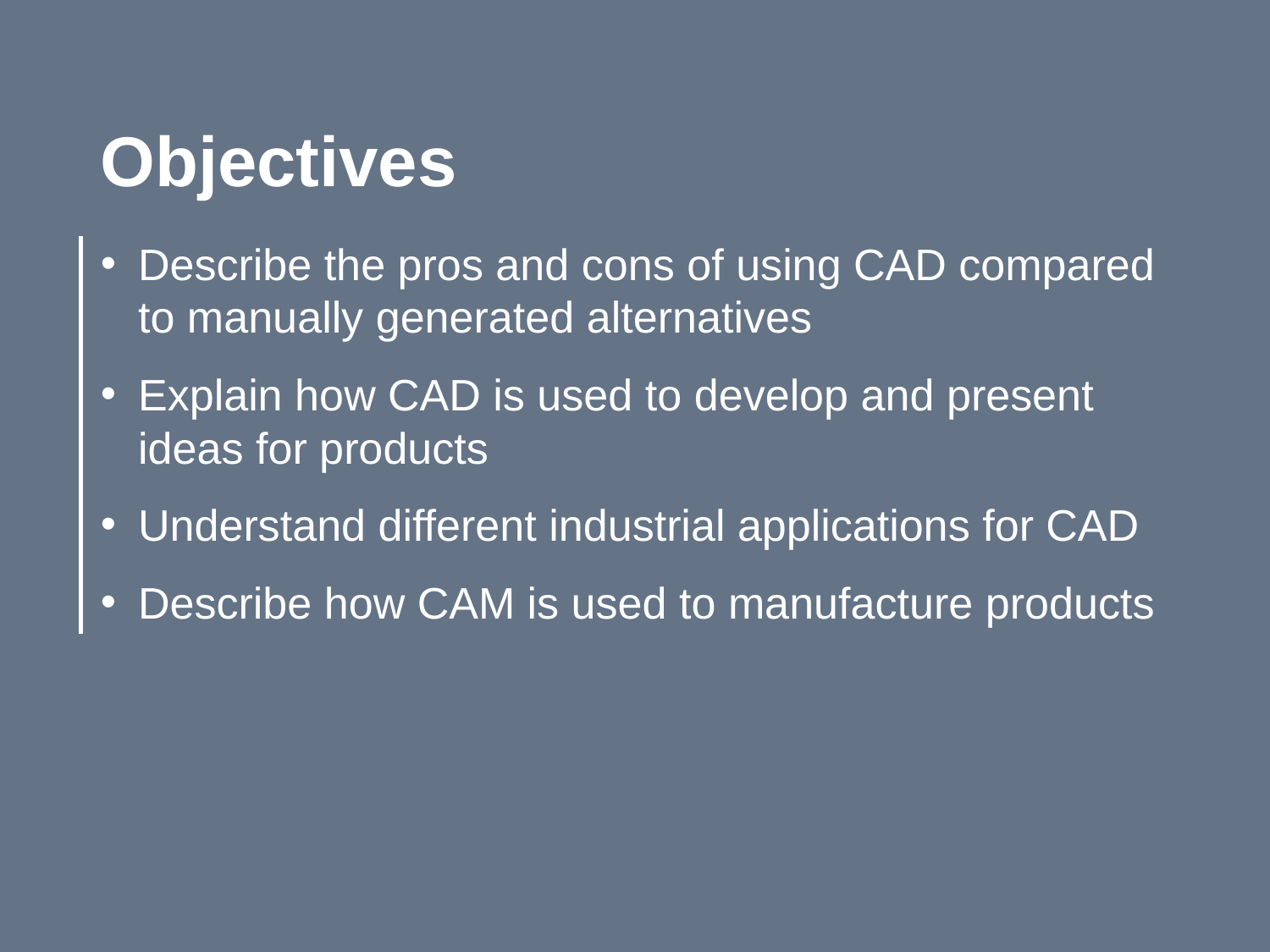

Objectives
Describe the pros and cons of using CAD compared to manually generated alternatives
Explain how CAD is used to develop and present ideas for products
Understand different industrial applications for CAD
Describe how CAM is used to manufacture products